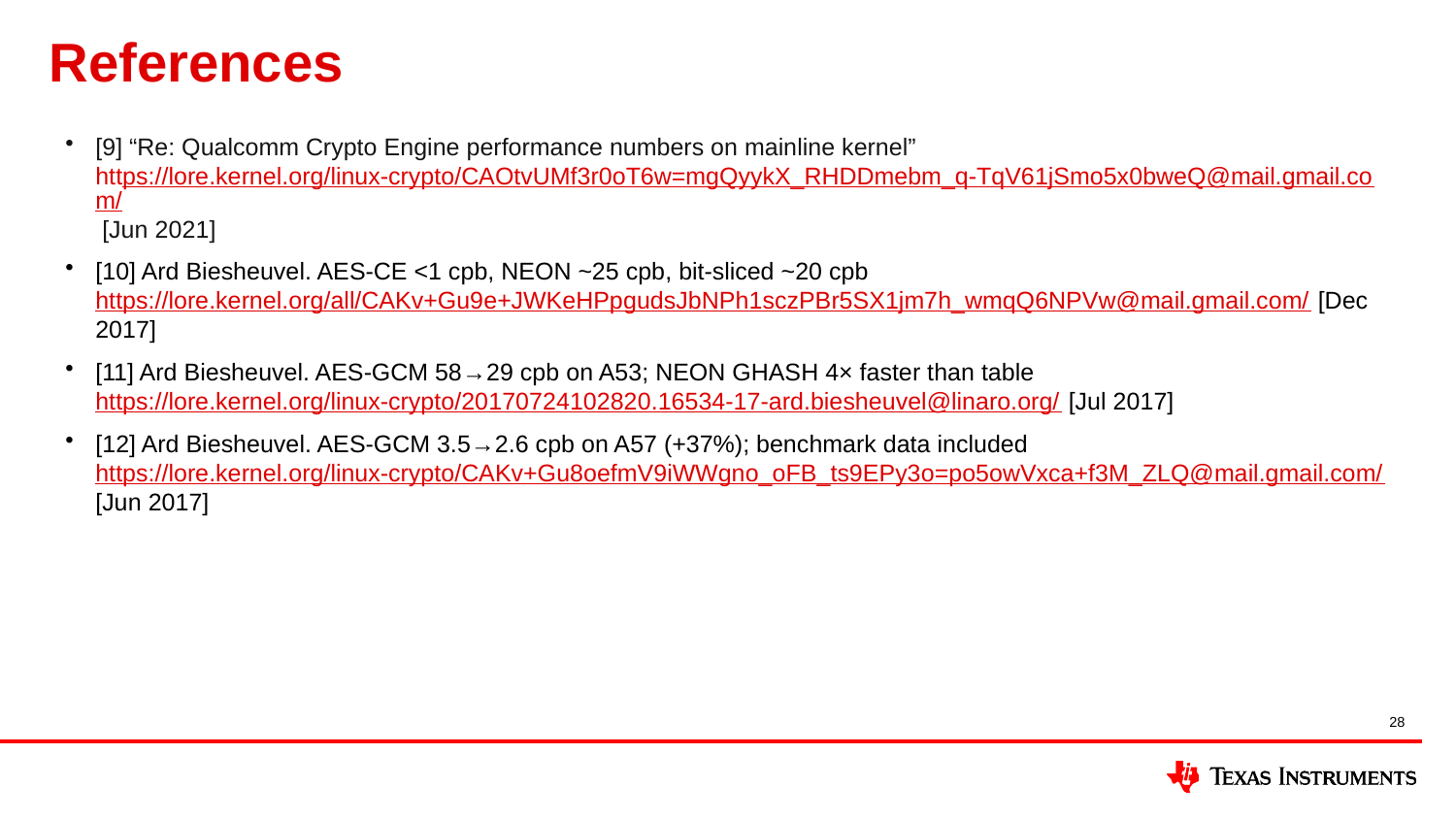

# References
[9] “Re: Qualcomm Crypto Engine performance numbers on mainline kernel”
https://lore.kernel.org/linux-crypto/CAOtvUMf3r0oT6w=mgQyykX_RHDDmebm_q-TqV61jSmo5x0bweQ@mail.gmail.com/ [Jun 2021]
[10] Ard Biesheuvel. AES-CE <1 cpb, NEON ~25 cpb, bit-sliced ~20 cpb
https://lore.kernel.org/all/CAKv+Gu9e+JWKeHPpgudsJbNPh1sczPBr5SX1jm7h_wmqQ6NPVw@mail.gmail.com/ [Dec 2017]
[11] Ard Biesheuvel. AES-GCM 58→29 cpb on A53; NEON GHASH 4× faster than table
https://lore.kernel.org/linux-crypto/20170724102820.16534-17-ard.biesheuvel@linaro.org/ [Jul 2017]
[12] Ard Biesheuvel. AES-GCM 3.5→2.6 cpb on A57 (+37%); benchmark data included
https://lore.kernel.org/linux-crypto/CAKv+Gu8oefmV9iWWgno_oFB_ts9EPy3o=po5owVxca+f3M_ZLQ@mail.gmail.com/ [Jun 2017]

28